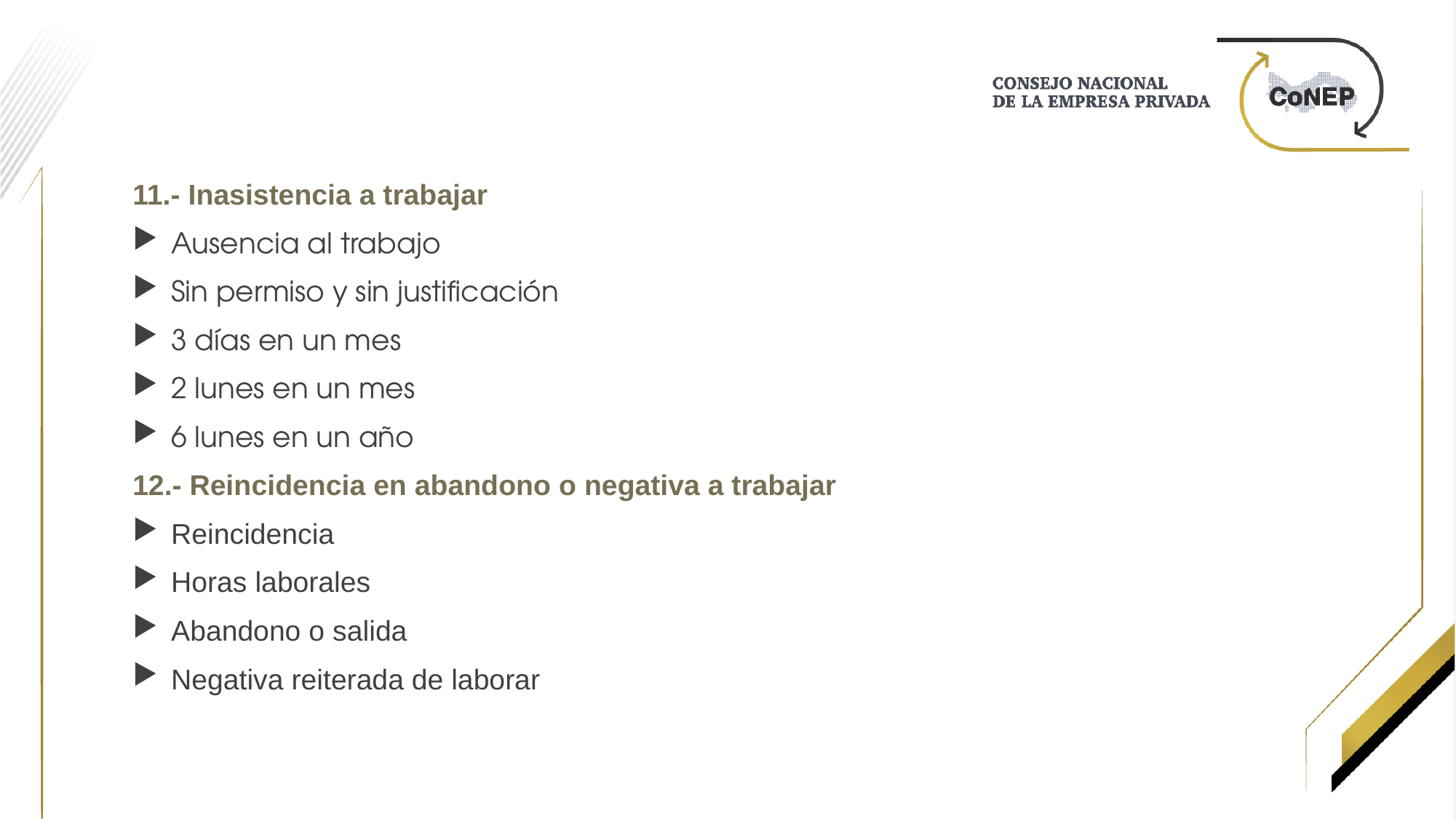

11.- Inasistencia a trabajar
Ausencia al trabajo
Sin permiso y sin justificación
3 días en un mes
2 lunes en un mes
6 lunes en un año
12.- Reincidencia en abandono o negativa a trabajar
Reincidencia
Horas laborales
Abandono o salida
Negativa reiterada de laborar